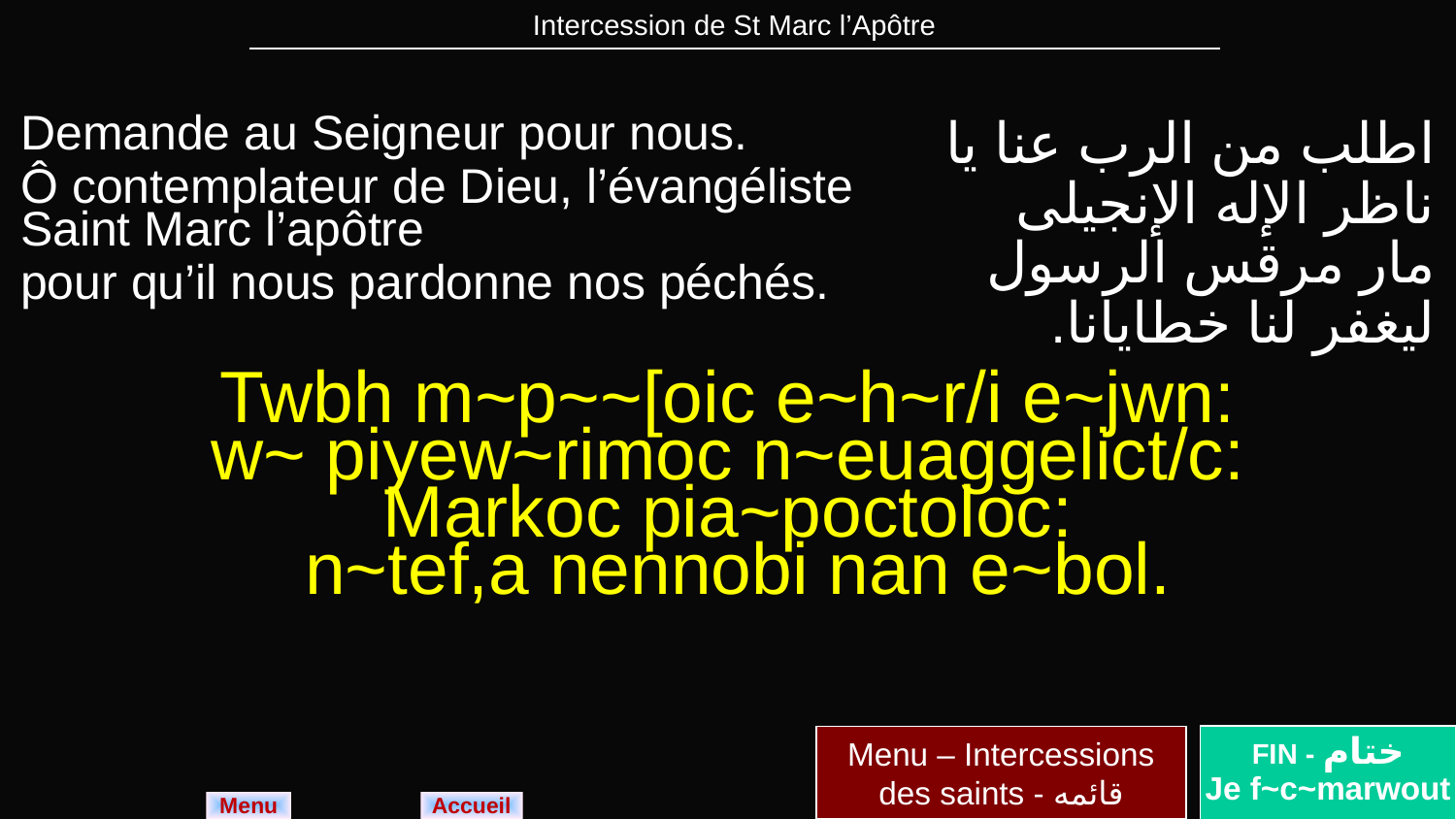

| Intercession de St Marc l’Apôtre |
| --- |
| Demande au Seigneur pour nous. Ô contemplateur de Dieu, l’évangéliste Saint Marc l’apôtre pour qu’il nous pardonne nos péchés. | اطلب من الرب عنا يا ناظر الإله الإنجيلى مار مرقس الرسول ليغفر لنا خطايانا. |
| --- | --- |
| Twbh m~p~~[oic e~h~r/i e~jwn: w~ piyew~rimoc n~euaggelict/c: Markoc pia~poctoloc: n~tef,a nennobi nan e~bol. |  |
Menu – Intercessions des saints - قائمه
FIN - ختام
Je f~c~marwout
Menu